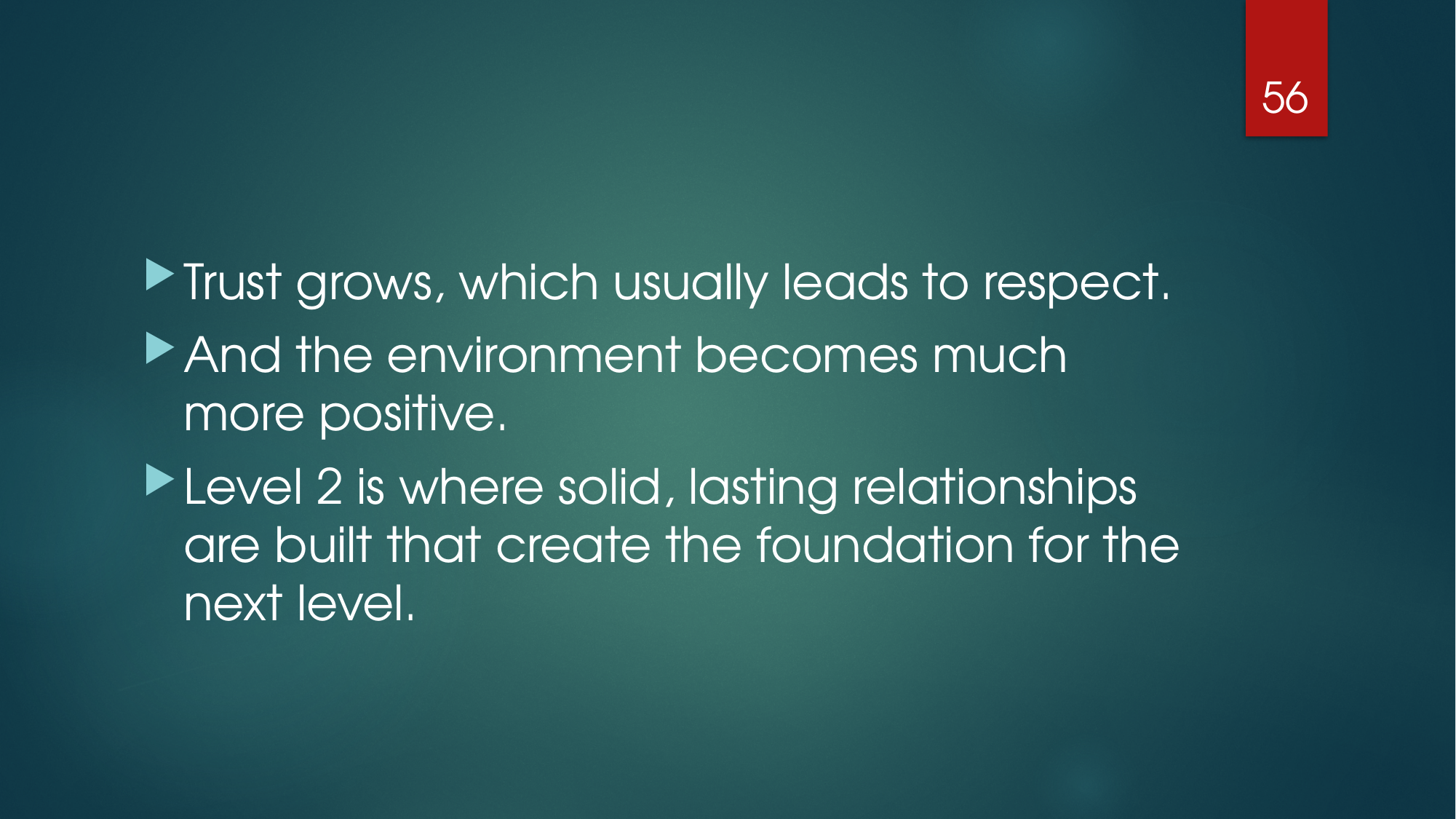

56
Trust grows, which usually leads to respect.
And the environment becomes much more positive.
Level 2 is where solid, lasting relationships are built that create the foundation for the next level.